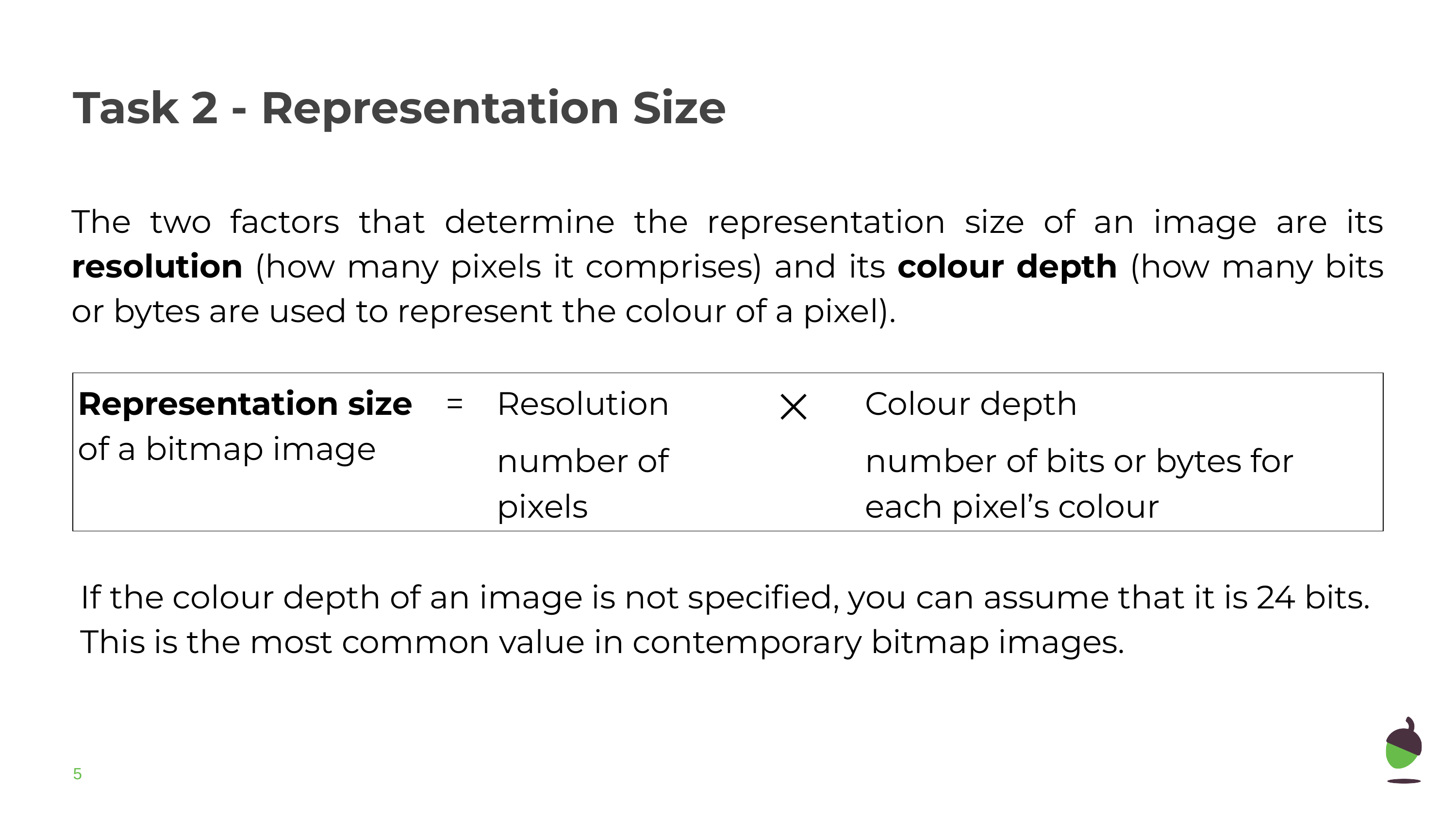

# Task 2 - Representation Size

The two factors that determine the representation size of an image are its resolution (how many pixels it comprises) and its colour depth (how many bits or bytes are used to represent the colour of a pixel).
| Representation size of a bitmap image | = | Resolution number of pixels | ⨉ | Colour depth number of bits or bytes for each pixel’s colour |
| --- | --- | --- | --- | --- |
If the colour depth of an image is not specified, you can assume that it is 24 bits. This is the most common value in contemporary bitmap images.

5